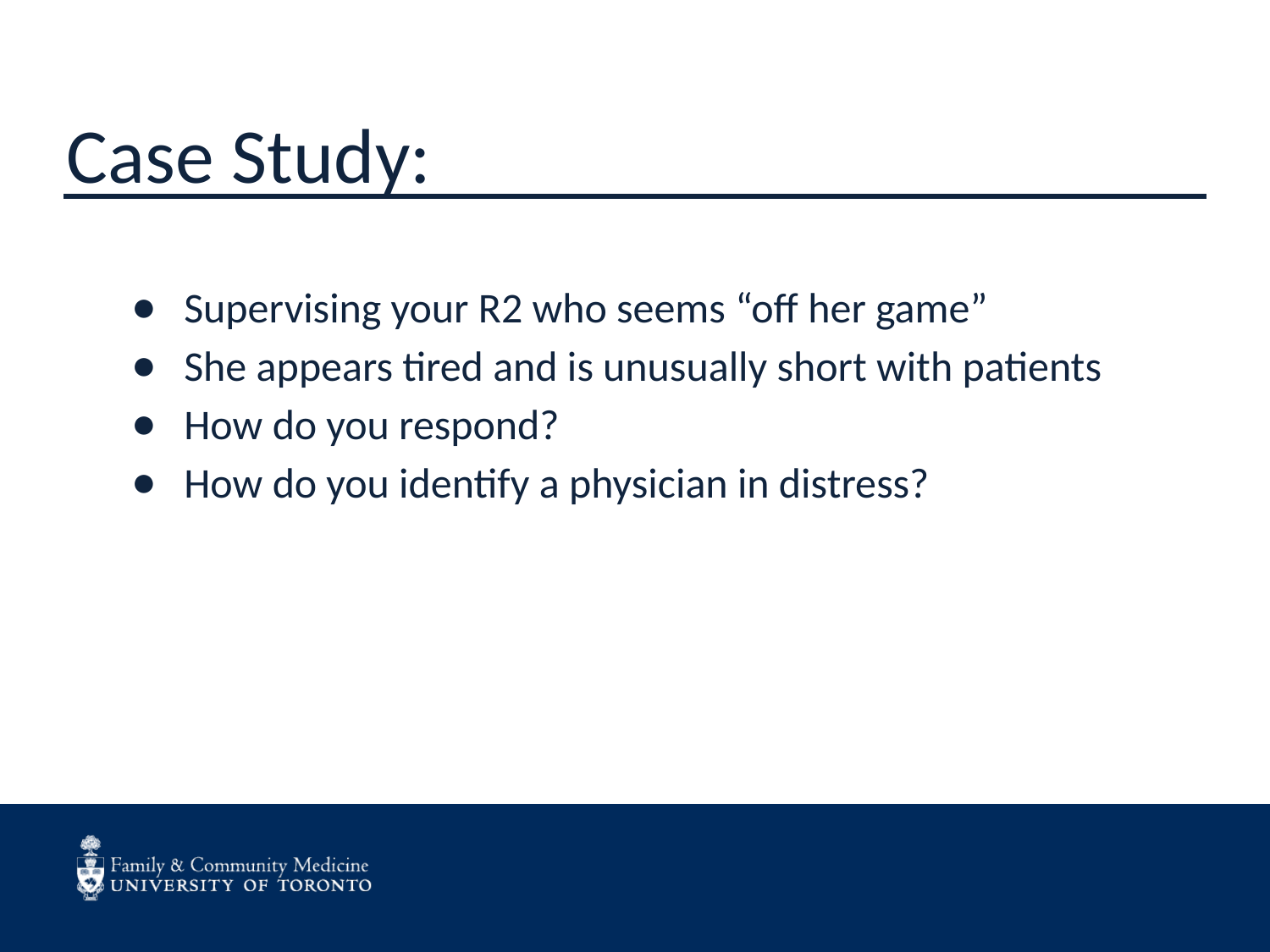

# Case Study:
Supervising your R2 who seems “off her game”
She appears tired and is unusually short with patients
How do you respond?
How do you identify a physician in distress?